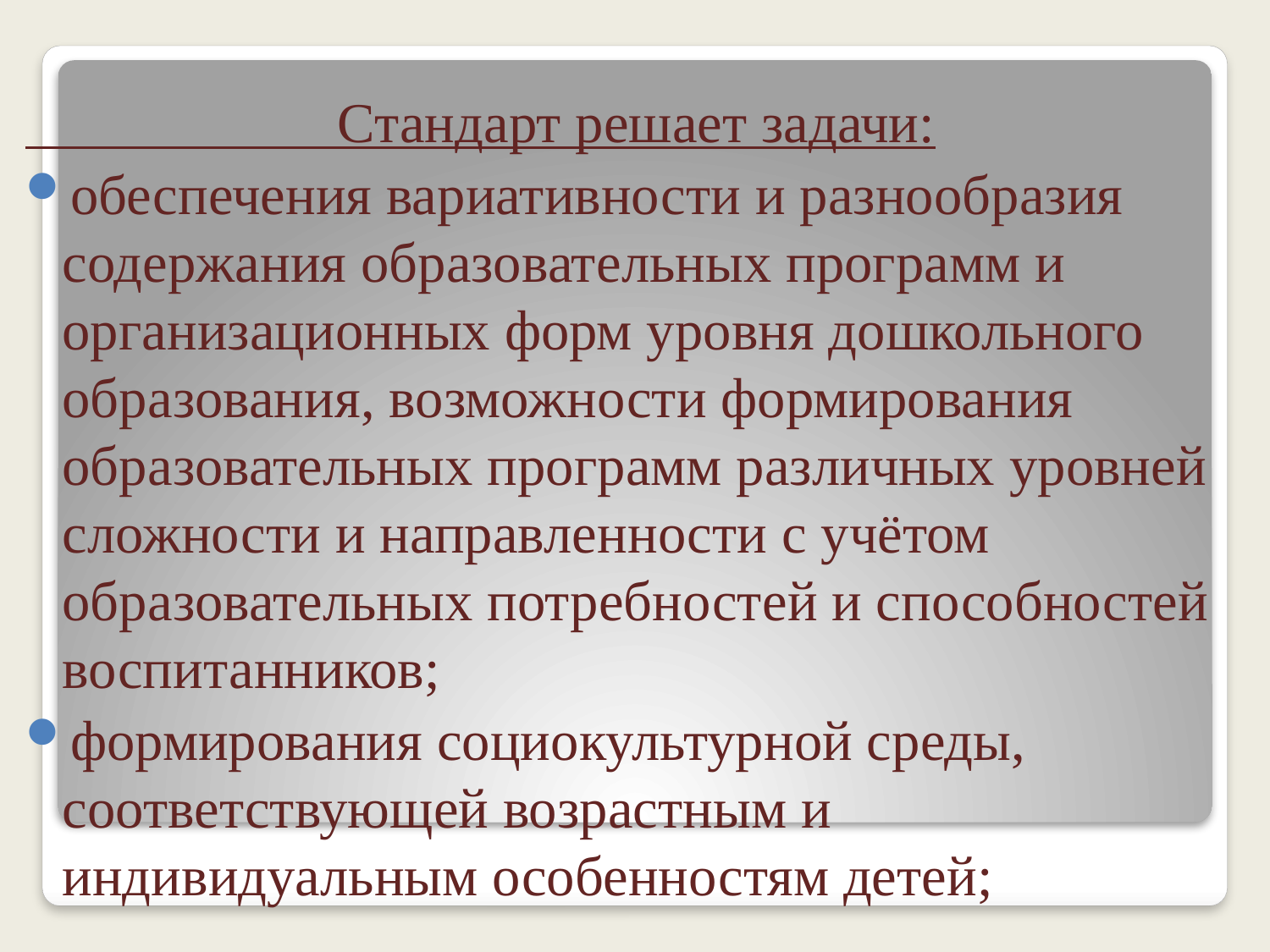

Стандарт решает задачи:
обеспечения вариативности и разнообразия содержания образовательных программ и организационных форм уровня дошкольного образования, возможности формирования образовательных программ различных уровней сложности и направленности с учётом образовательных потребностей и способностей воспитанников;
формирования социокультурной среды, соответствующей возрастным и индивидуальным особенностям детей;